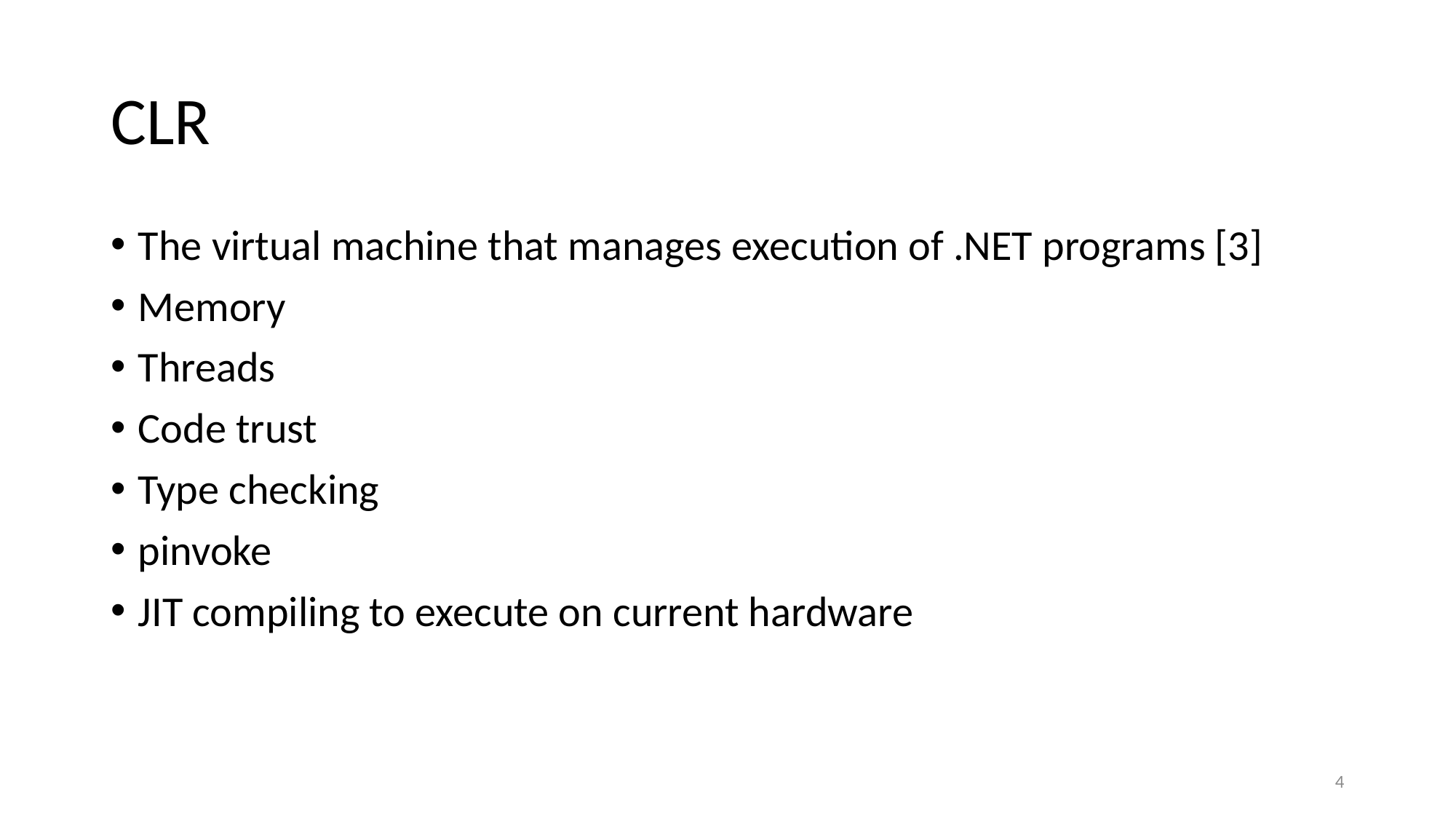

# CLR
The virtual machine that manages execution of .NET programs [3]
Memory
Threads
Code trust
Type checking
pinvoke
JIT compiling to execute on current hardware
4